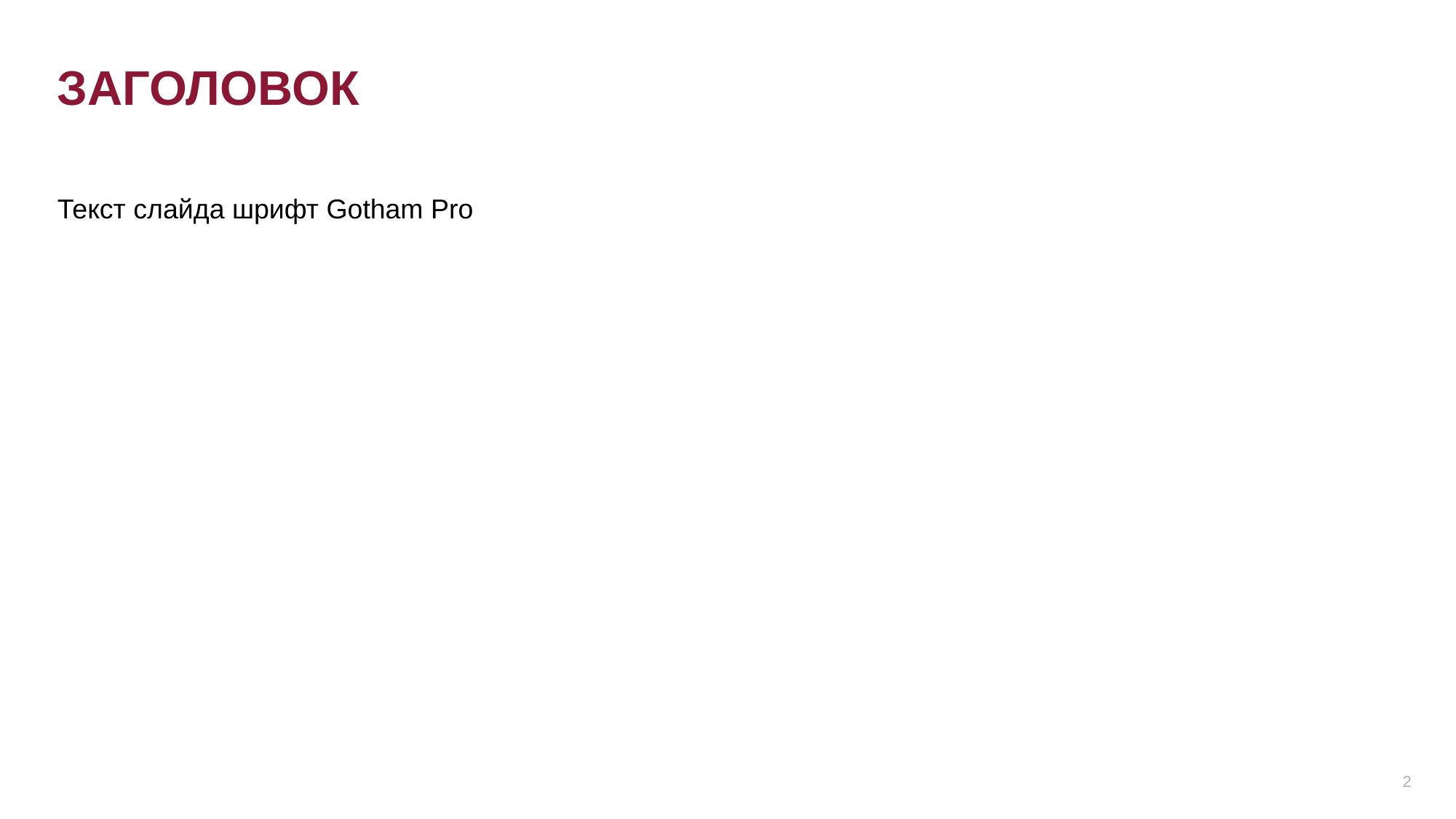

# ЗАГОЛОВОК
Текст слайда шрифт Gotham Pro
2